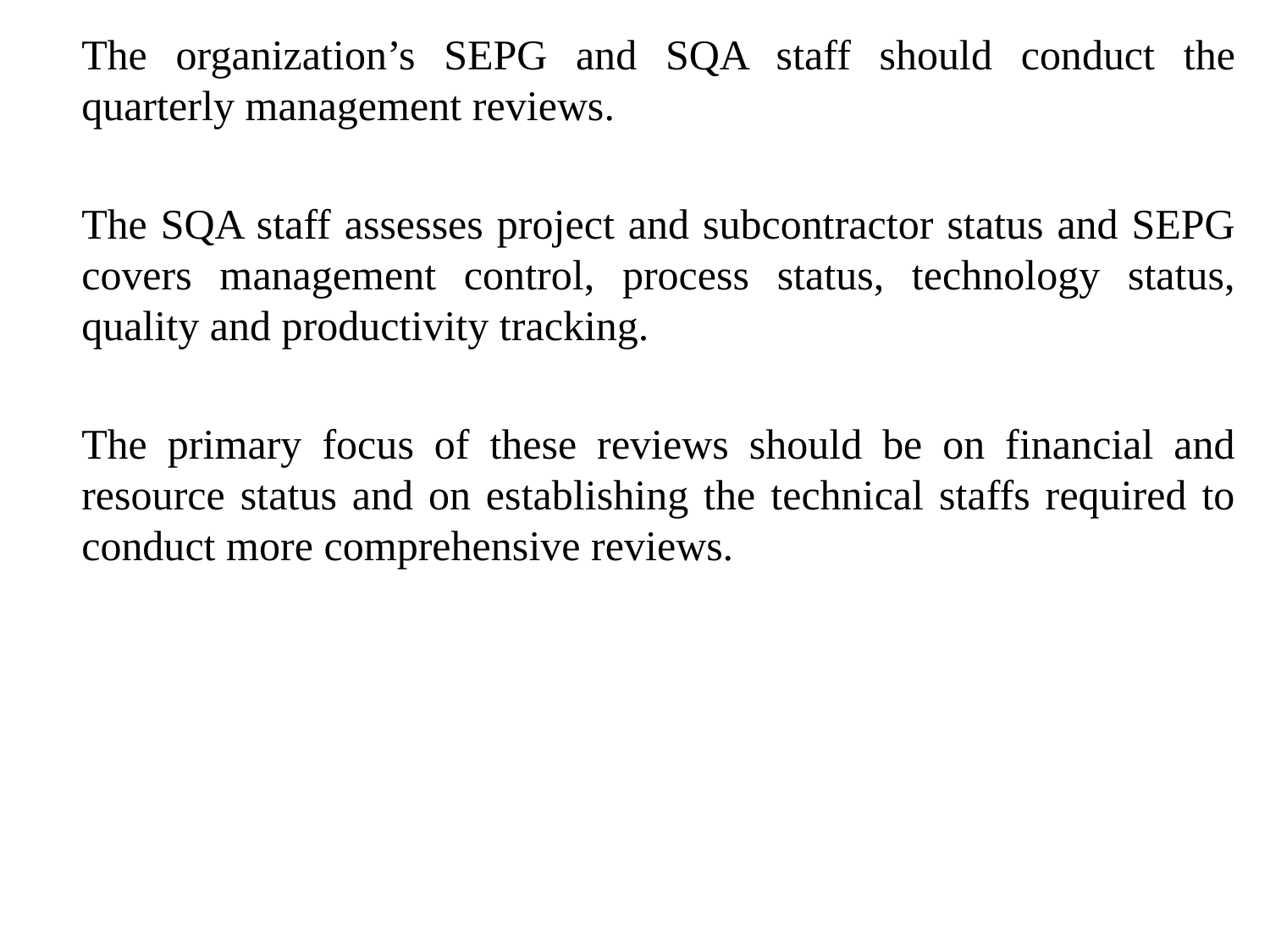

The organization’s SEPG and SQA staff should conduct the quarterly management reviews.

	The SQA staff assesses project and subcontractor status and SEPG covers management control, process status, technology status, quality and productivity tracking.

	The primary focus of these reviews should be on financial and resource status and on establishing the technical staffs required to conduct more comprehensive reviews.